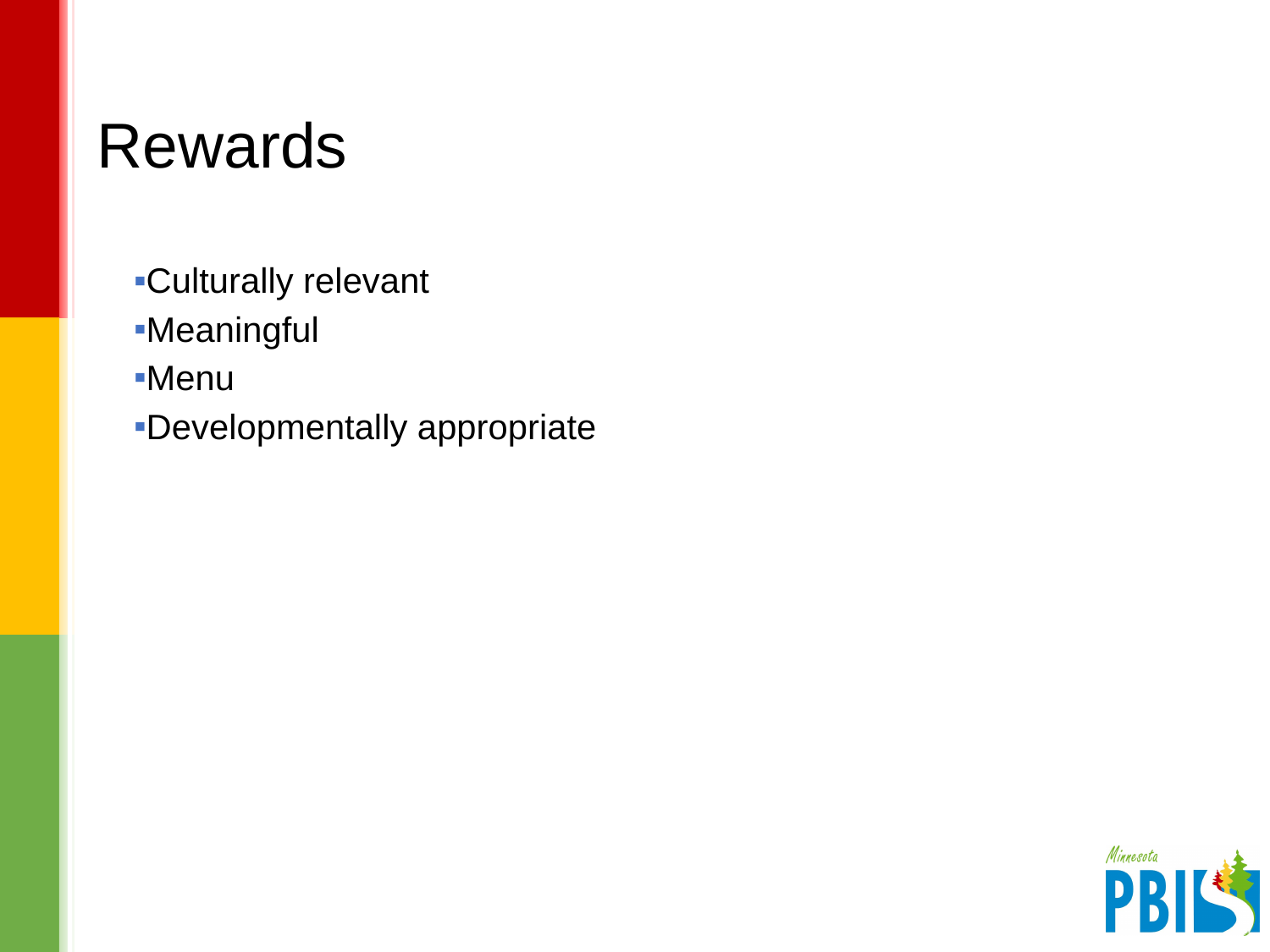

# Rewards
Culturally relevant
Meaningful
Menu
Developmentally appropriate